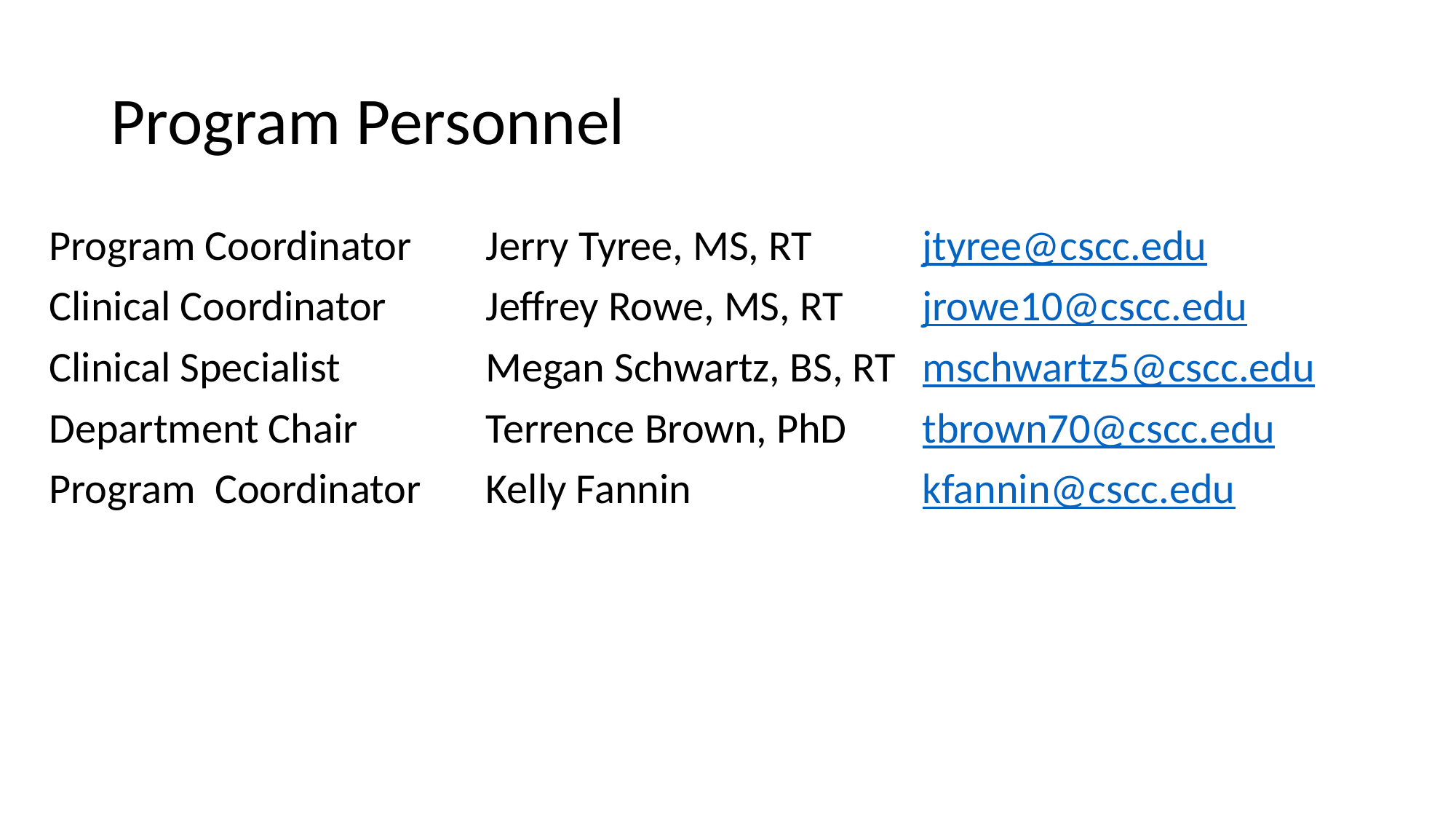

# Program Personnel
Program Coordinator	Jerry Tyree, MS, RT		jtyree@cscc.edu
Clinical Coordinator	Jeffrey Rowe, MS, RT	jrowe10@cscc.edu
Clinical Specialist		Megan Schwartz, BS, RT	mschwartz5@cscc.edu
Department Chair		Terrence Brown, PhD	tbrown70@cscc.edu
Program  Coordinator	Kelly Fannin			kfannin@cscc.edu